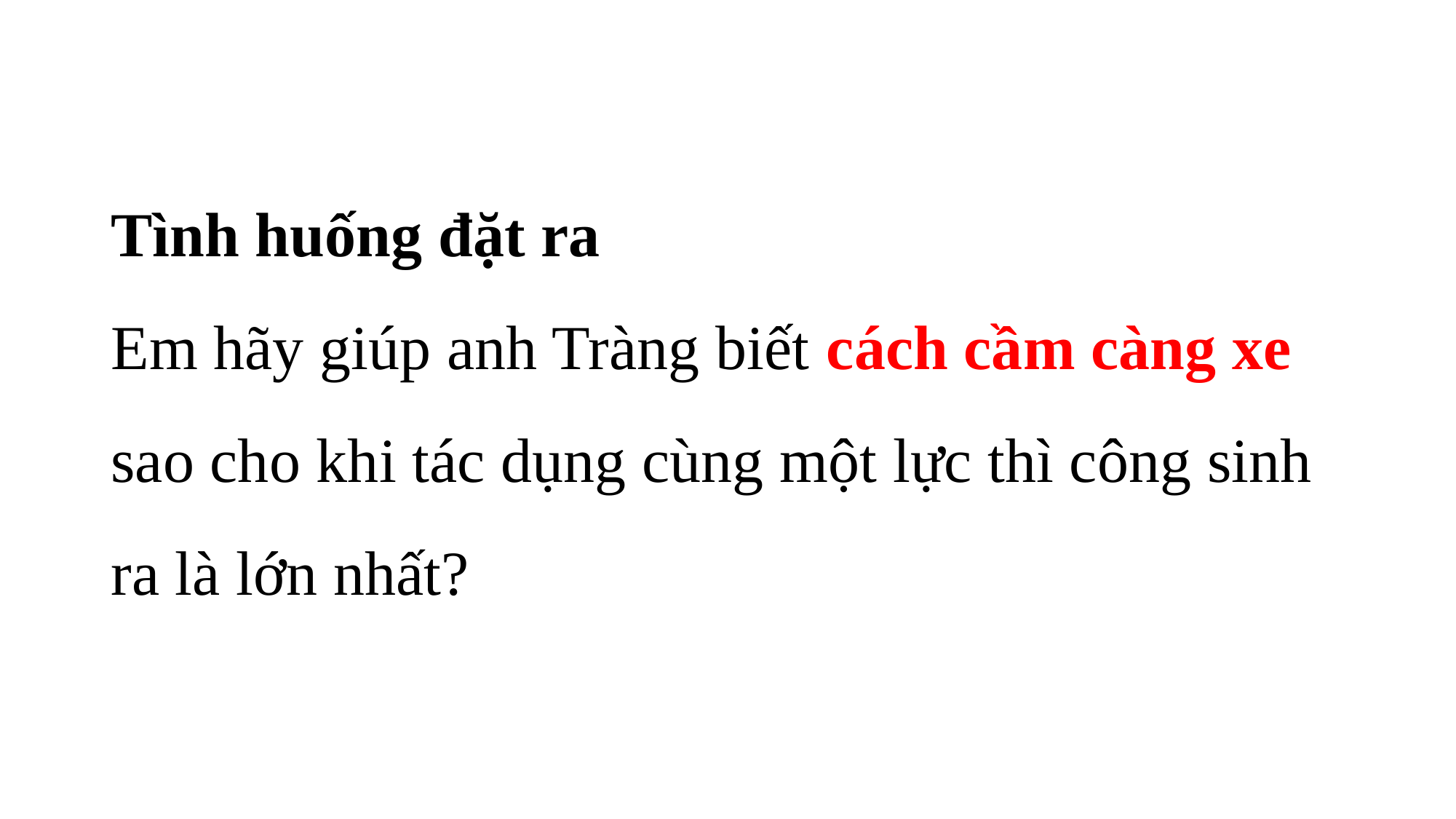

# Tình huống đặt ra Em hãy giúp anh Tràng biết cách cầm càng xe sao cho khi tác dụng cùng một lực thì công sinh ra là lớn nhất?